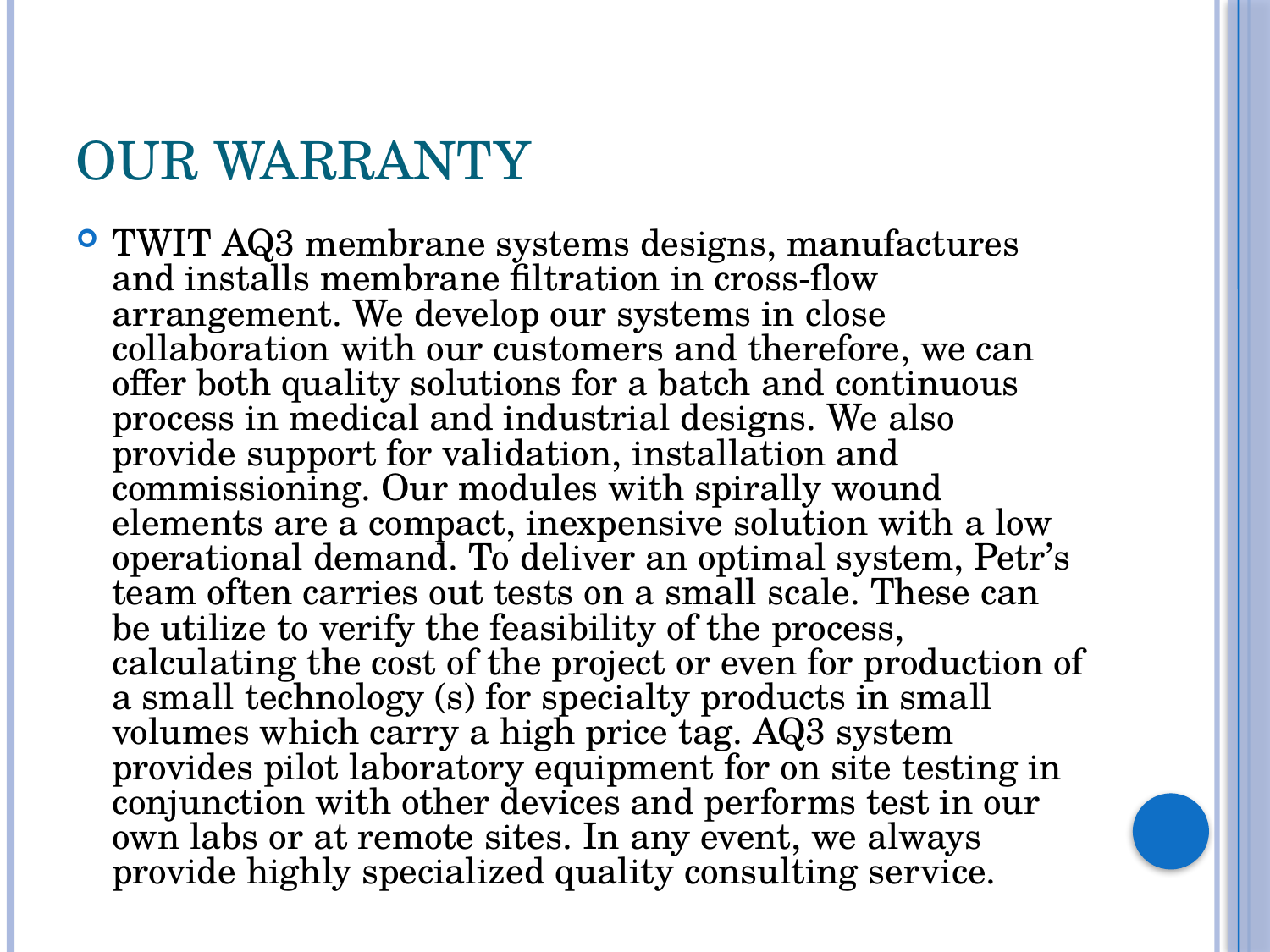

# Our Warranty
TWIT AQ3 membrane systems designs, manufactures and installs membrane filtration in cross-flow arrangement. We develop our systems in close collaboration with our customers and therefore, we can offer both quality solutions for a batch and continuous process in medical and industrial designs. We also provide support for validation, installation and commissioning. Our modules with spirally wound elements are a compact, inexpensive solution with a low operational demand. To deliver an optimal system, Petr’s team often carries out tests on a small scale. These can be utilize to verify the feasibility of the process, calculating the cost of the project or even for production of a small technology (s) for specialty products in small volumes which carry a high price tag. AQ3 system provides pilot laboratory equipment for on site testing in conjunction with other devices and performs test in our own labs or at remote sites. In any event, we always provide highly specialized quality consulting service.